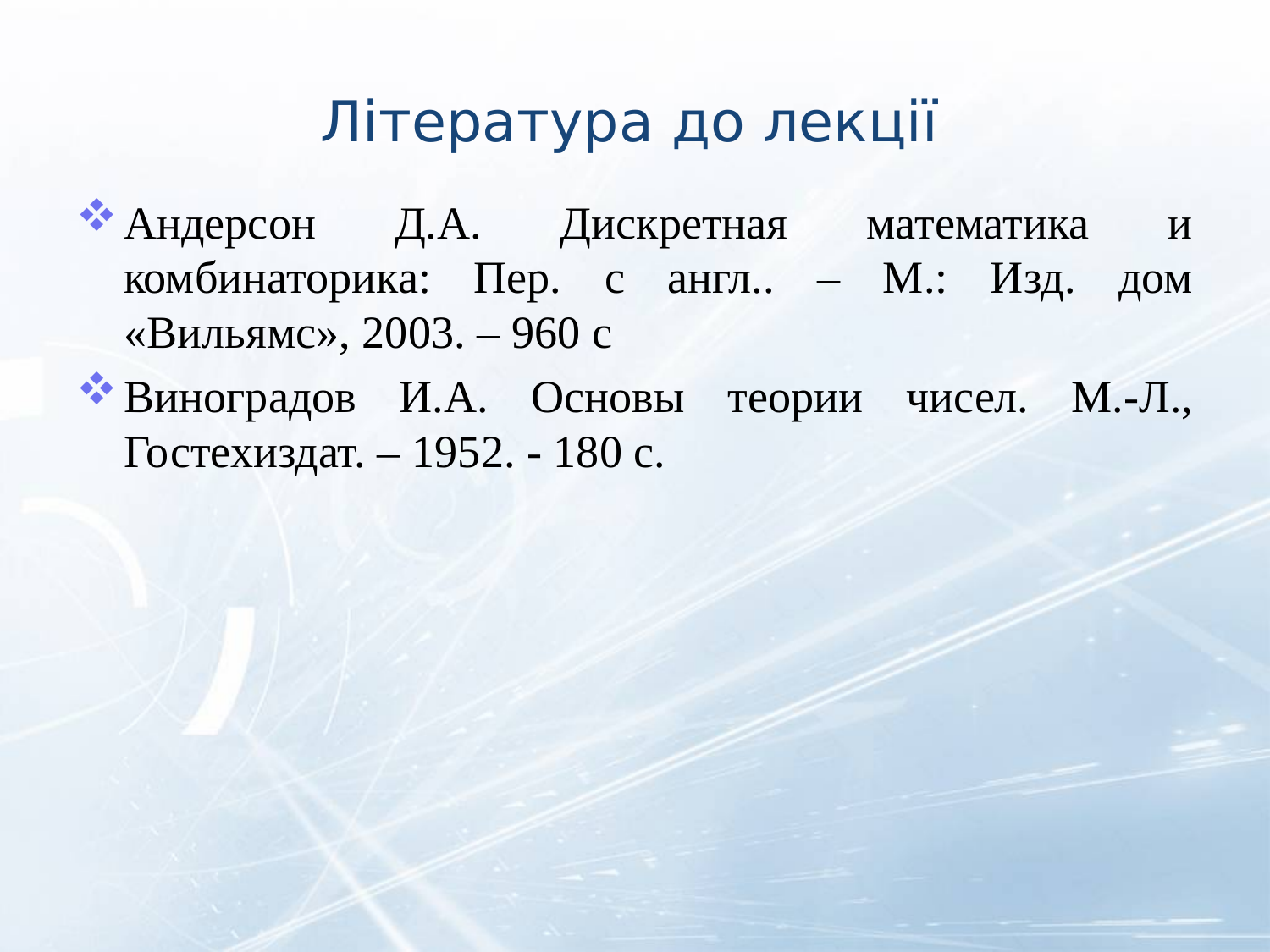

# Література до лекції
Андерсон Д.А. Дискретная математика и комбинаторика: Пер. с англ.. – М.: Изд. дом «Вильямс», 2003. – 960 с
Виноградов И.А. Основы теории чисел. М.-Л., Гостехиздат. – 1952. - 180 с.